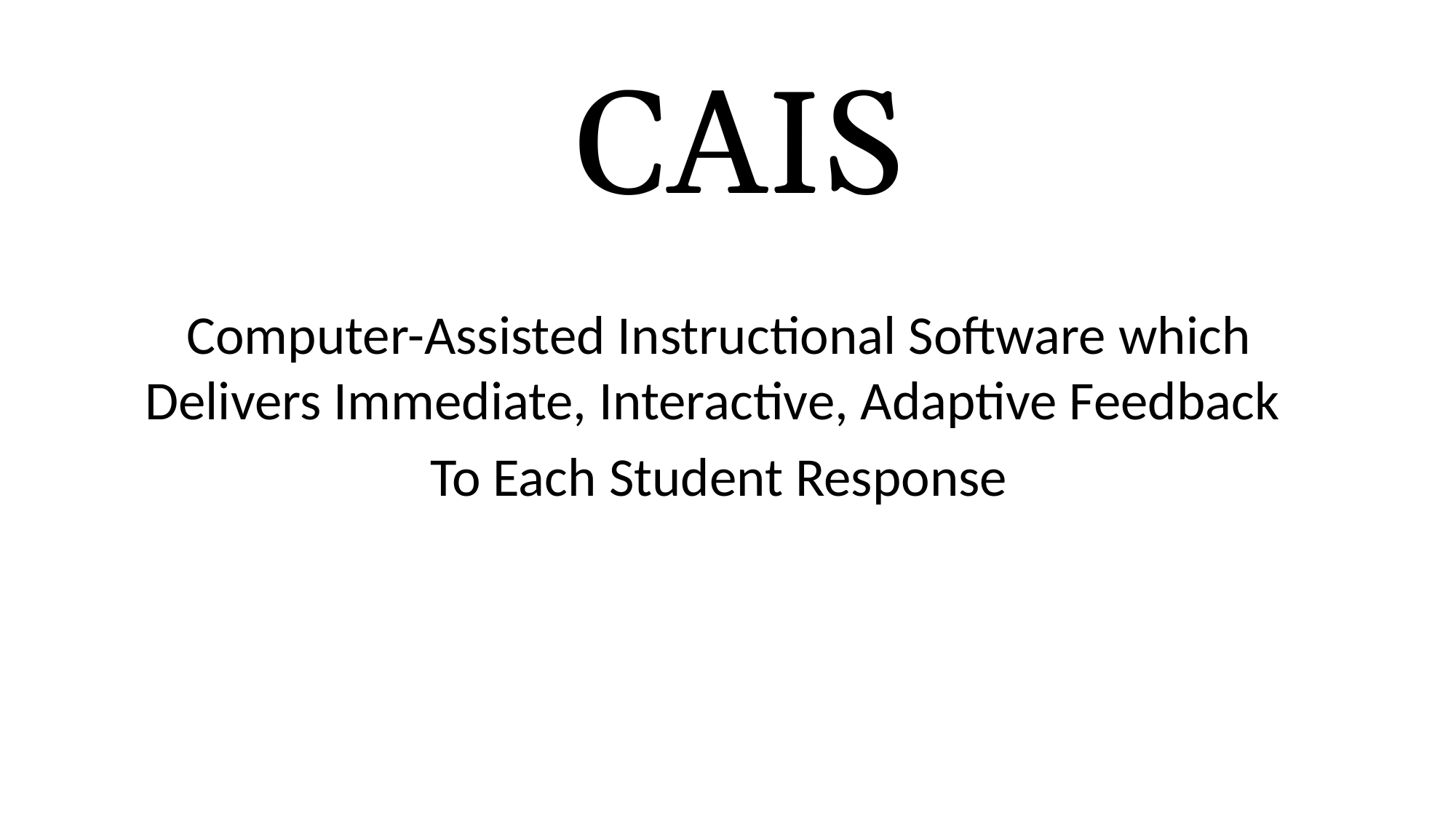

# CAIS

Computer-Assisted Instructional Software which Delivers Immediate, Interactive, Adaptive Feedback
To Each Student Response